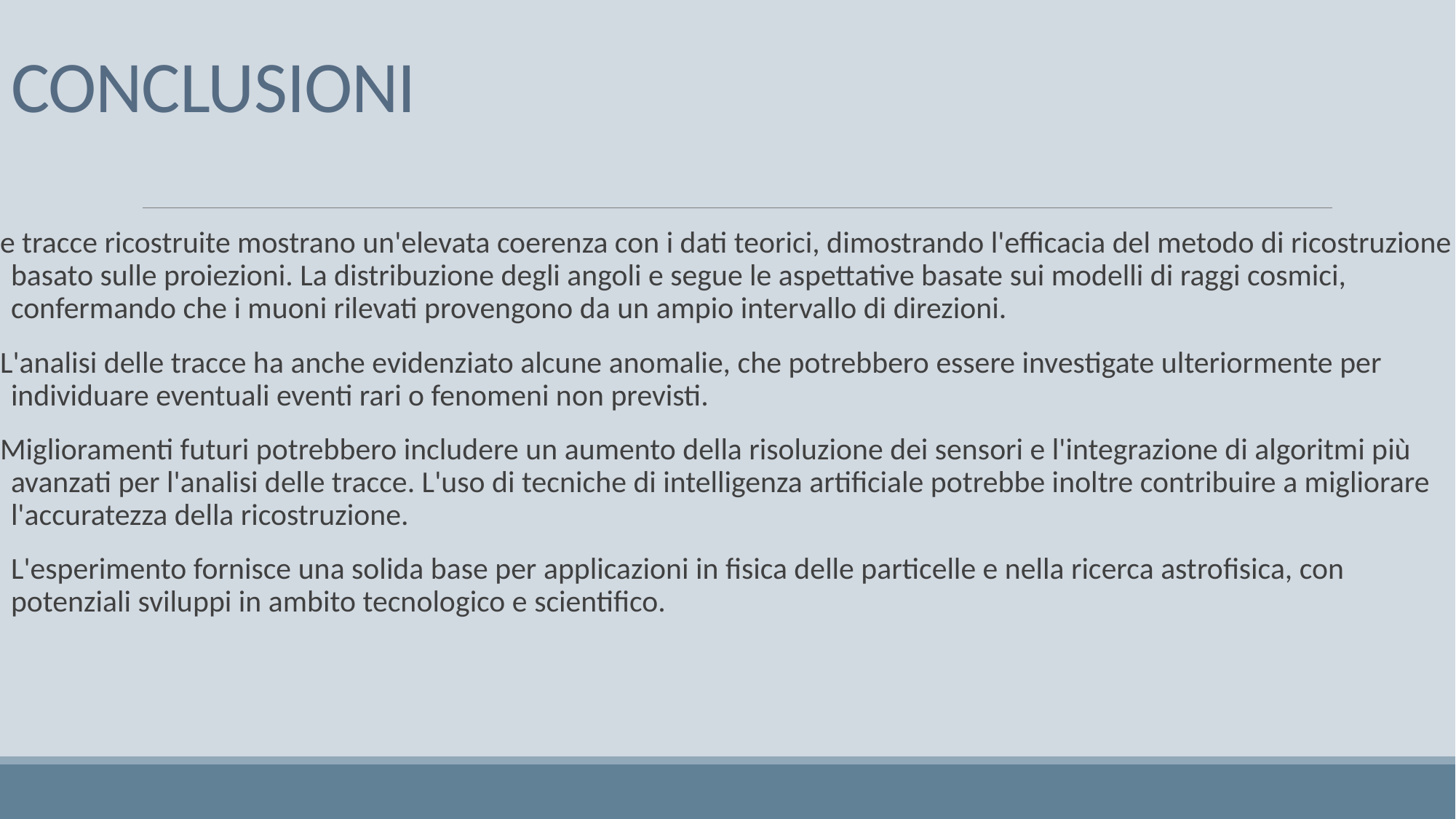

# CONCLUSIONI
e tracce ricostruite mostrano un'elevata coerenza con i dati teorici, dimostrando l'efficacia del metodo di ricostruzione basato sulle proiezioni. La distribuzione degli angoli e segue le aspettative basate sui modelli di raggi cosmici, confermando che i muoni rilevati provengono da un ampio intervallo di direzioni.
L'analisi delle tracce ha anche evidenziato alcune anomalie, che potrebbero essere investigate ulteriormente per individuare eventuali eventi rari o fenomeni non previsti.
Miglioramenti futuri potrebbero includere un aumento della risoluzione dei sensori e l'integrazione di algoritmi più avanzati per l'analisi delle tracce. L'uso di tecniche di intelligenza artificiale potrebbe inoltre contribuire a migliorare l'accuratezza della ricostruzione.
L'esperimento fornisce una solida base per applicazioni in fisica delle particelle e nella ricerca astrofisica, con potenziali sviluppi in ambito tecnologico e scientifico.